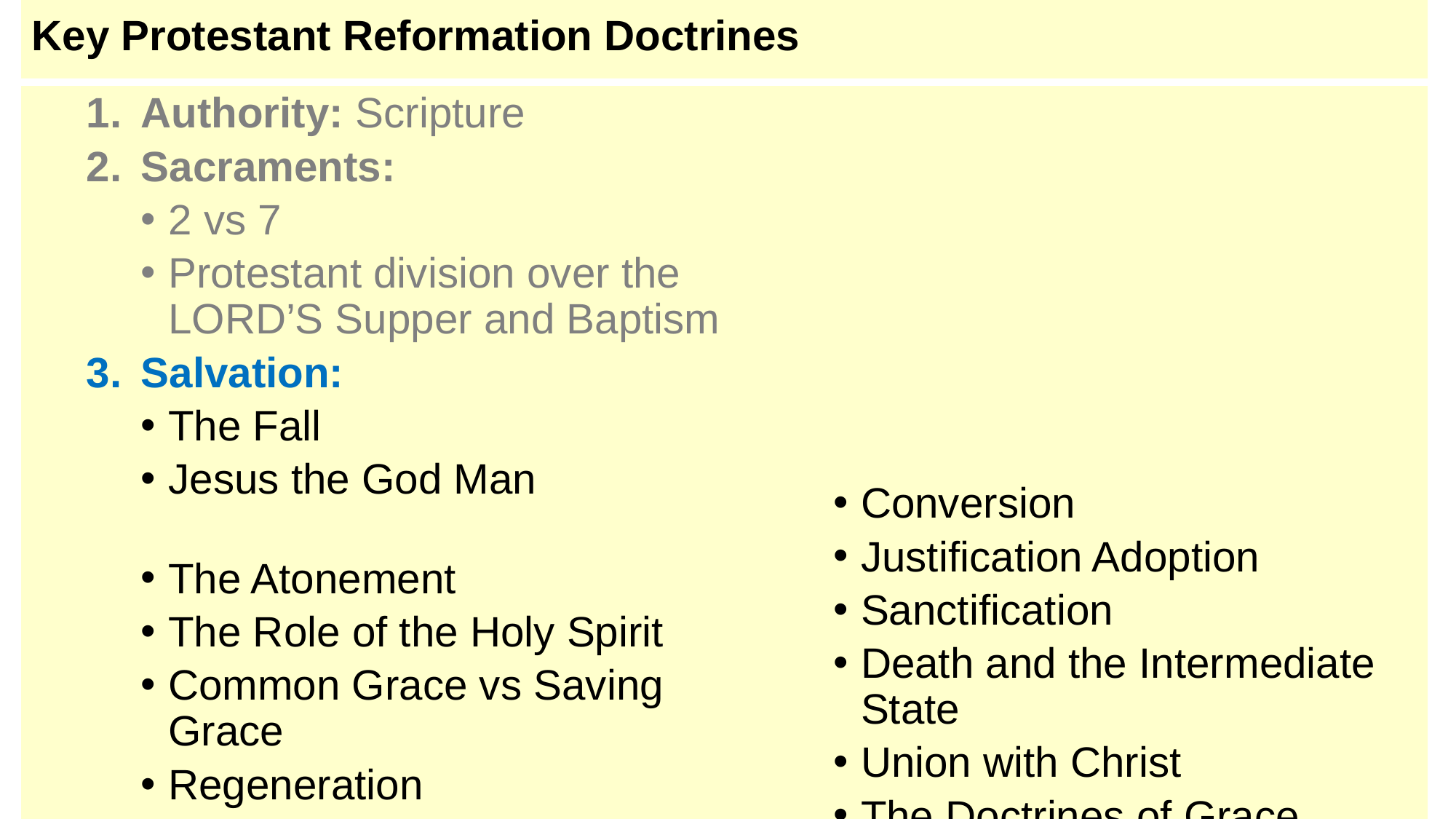

# Key Protestant Reformation Doctrines
Authority: Scripture
Sacraments:
2 vs 7
Protestant division over the LORD’S Supper and Baptism
Salvation:
The Fall
Jesus the God Man
The Atonement
The Role of the Holy Spirit
Common Grace vs Saving Grace
Regeneration

Conversion
Justification Adoption
Sanctification
Death and the Intermediate State
Union with Christ
The Doctrines of Grace